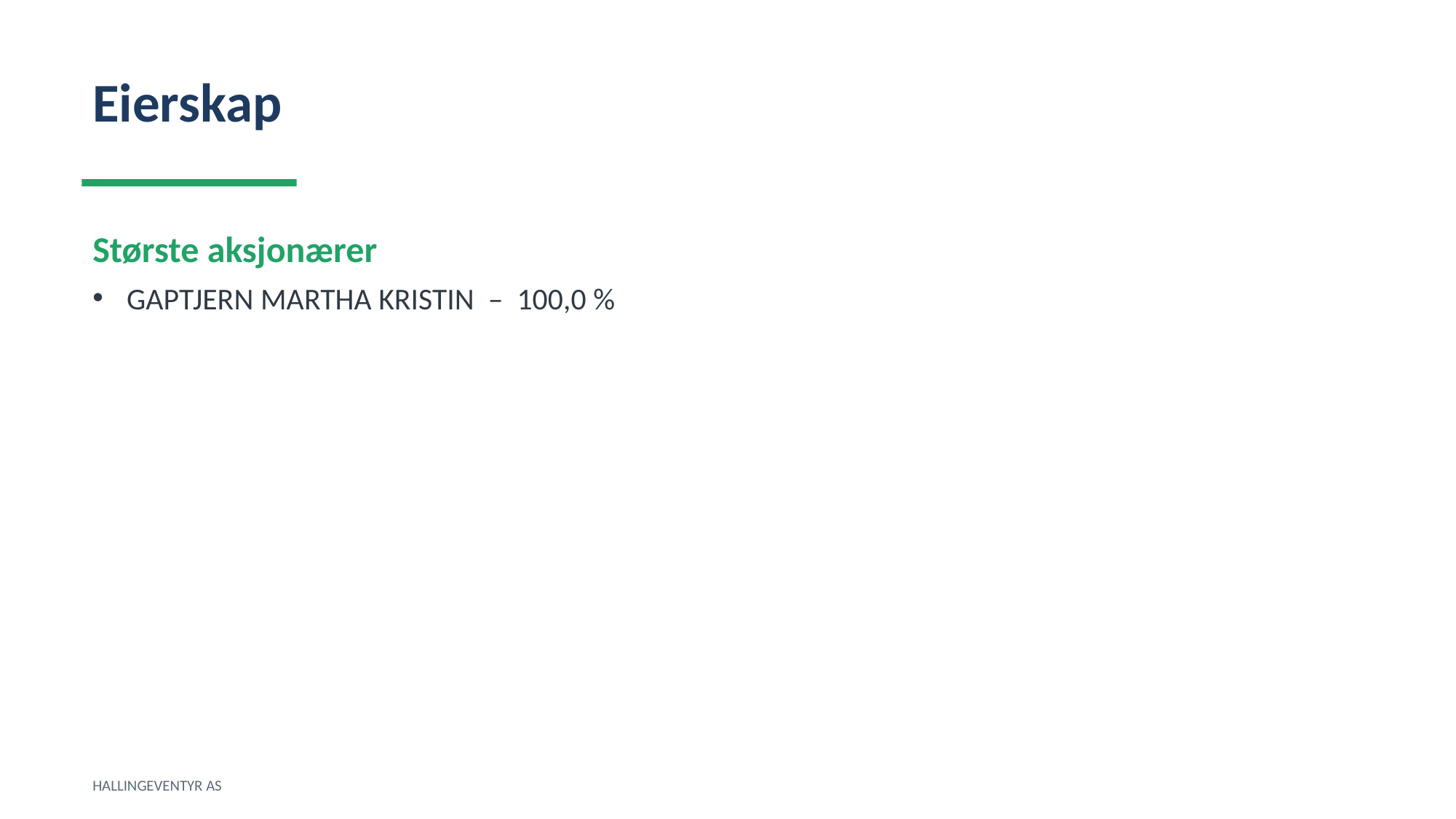

Eierskap

Største aksjonærer
GAPTJERN MARTHA KRISTIN  –  100,0 %
HALLINGEVENTYR AS